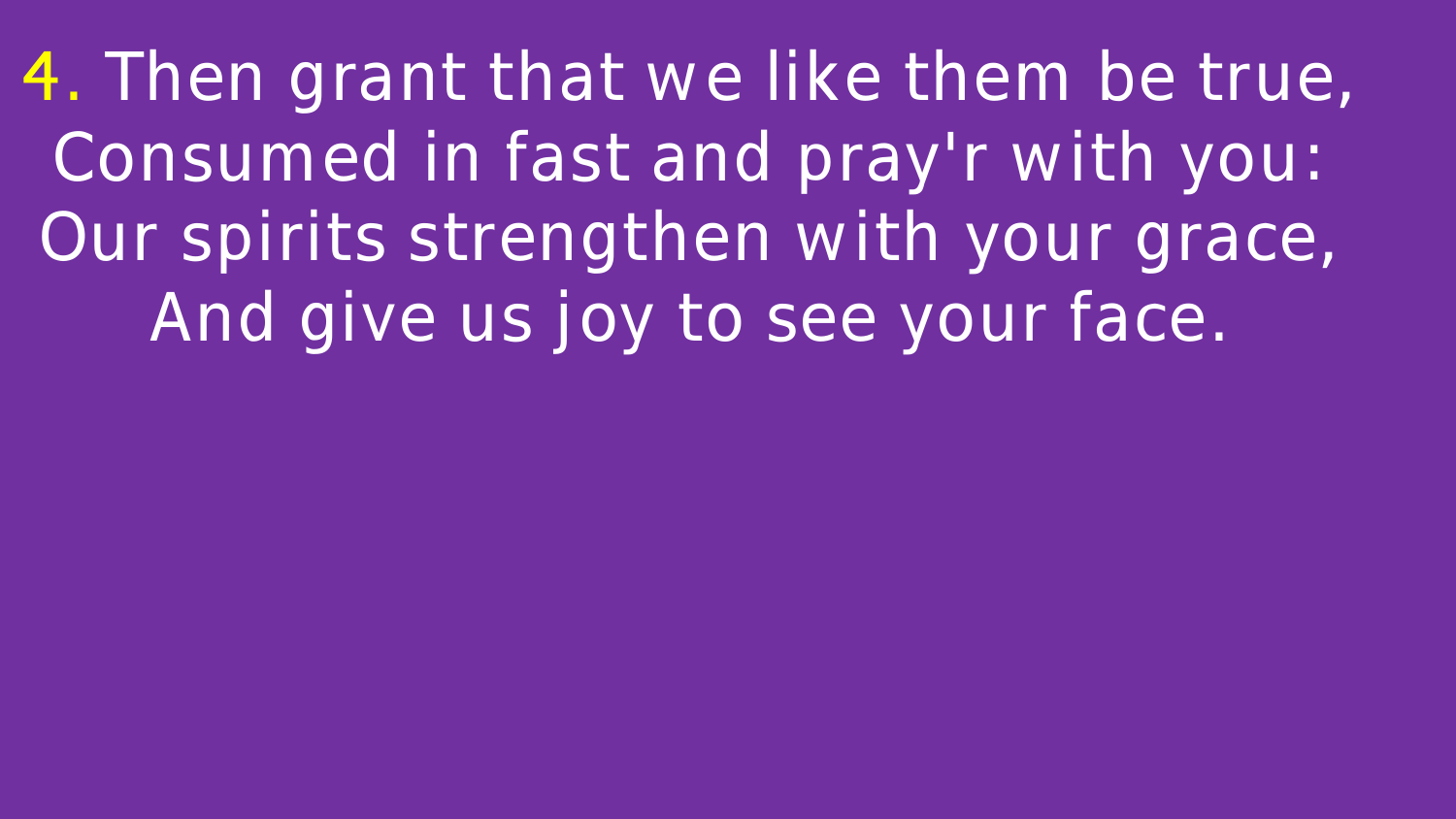

4. Then grant that we like them be true, Consumed in fast and pray'r with you: Our spirits strengthen with your grace, And give us joy to see your face.